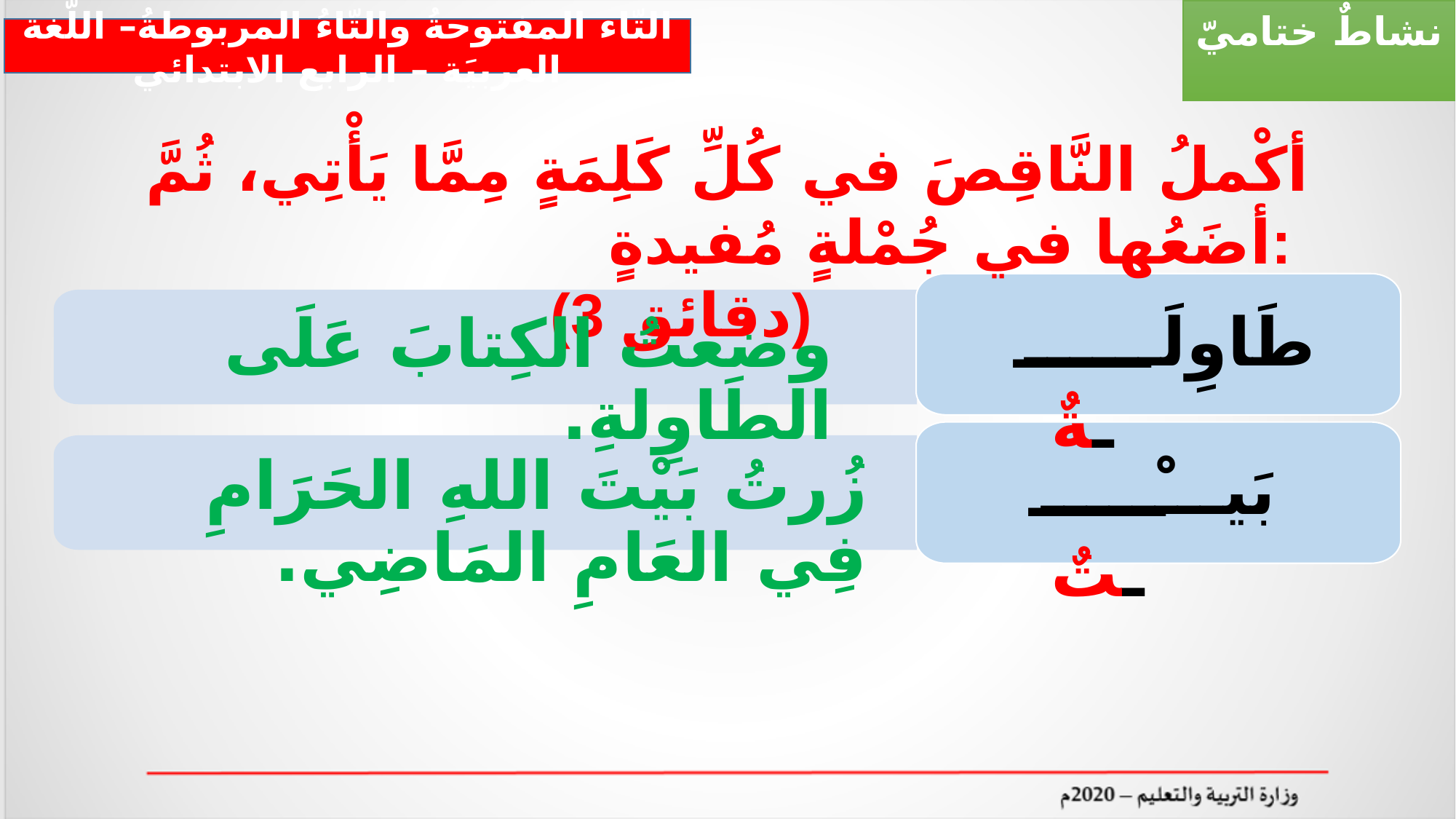

نشاطٌ ختاميّ
التّاء المفتوحةُ والتّاءُ المربوطةُ– اللّغة العربيَة – الرابع الابتدائي
أكْملُ النَّاقِصَ في كُلِّ كَلِمَةٍ مِمَّا يَأْتِي، ثُمَّ أضَعُها في جُمْلةٍ مُفيدةٍ:
(3 دقائق)
طَاوِلَــــــ

بَيـــْـــــ

ـــــــةٌ
وضعتُ الكِتابَ عَلَى الطَاوِلةِ.
ـــــــتٌ
زُرتُ بَيْتَ اللهِ الحَرَامِ فِي العَامِ المَاضِي.